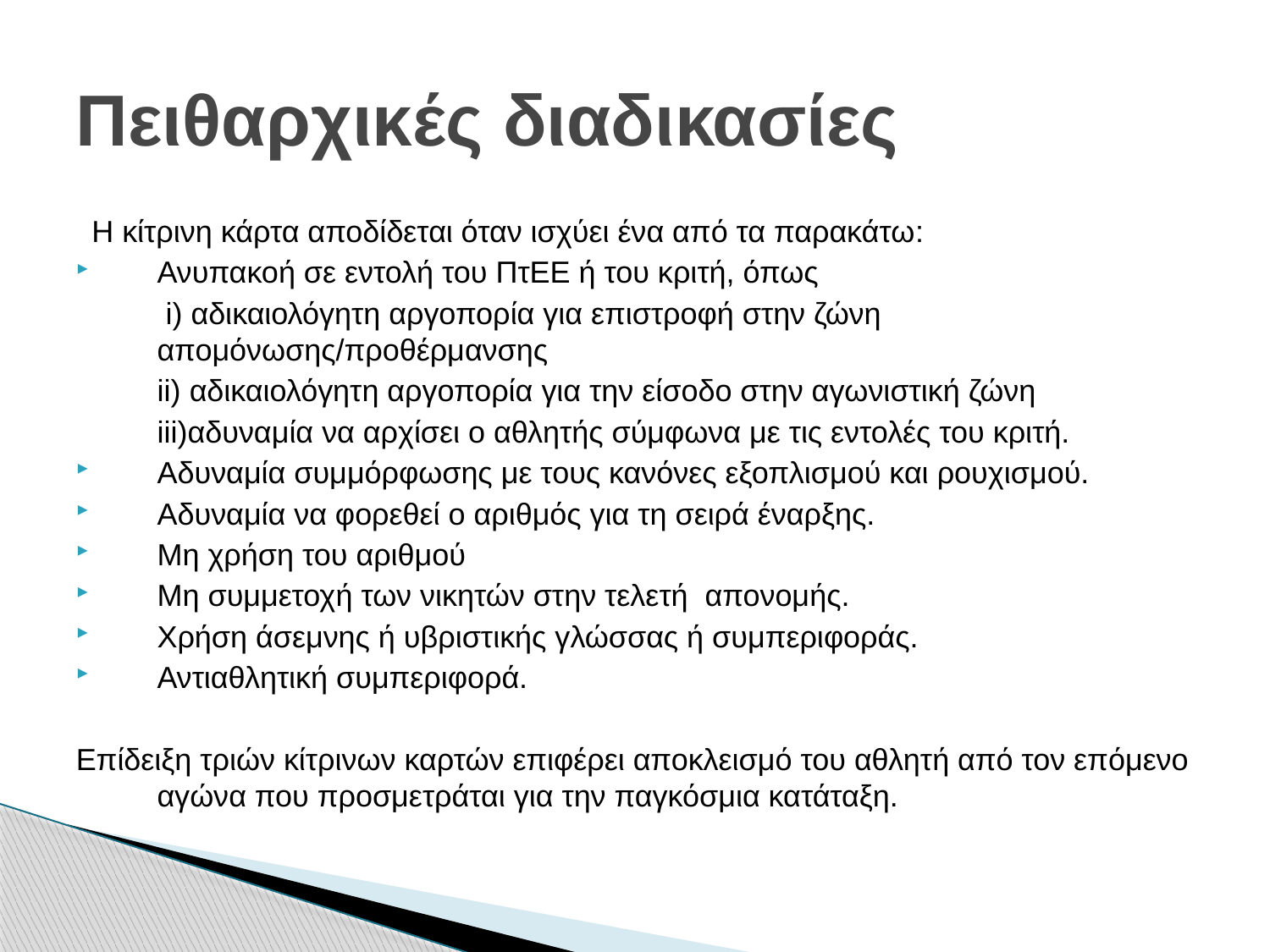

# Πειθαρχικές διαδικασίες
Η κίτρινη κάρτα αποδίδεται όταν ισχύει ένα από τα παρακάτω:
Ανυπακοή σε εντολή του ΠτΕΕ ή του κριτή, όπως
	 i) αδικαιολόγητη αργοπορία για επιστροφή στην ζώνη απομόνωσης/προθέρμανσης
	ii) αδικαιολόγητη αργοπορία για την είσοδο στην αγωνιστική ζώνη
	iii)αδυναμία να αρχίσει ο αθλητής σύμφωνα με τις εντολές του κριτή.
Αδυναμία συμμόρφωσης με τους κανόνες εξοπλισμού και ρουχισμού.
Αδυναμία να φορεθεί ο αριθμός για τη σειρά έναρξης.
Μη χρήση του αριθμού
Μη συμμετοχή των νικητών στην τελετή  απονομής.
Χρήση άσεμνης ή υβριστικής γλώσσας ή συμπεριφοράς.
Αντιαθλητική συμπεριφορά.

Επίδειξη τριών κίτρινων καρτών επιφέρει αποκλεισμό του αθλητή από τον επόμενο αγώνα που προσμετράται για την παγκόσμια κατάταξη.